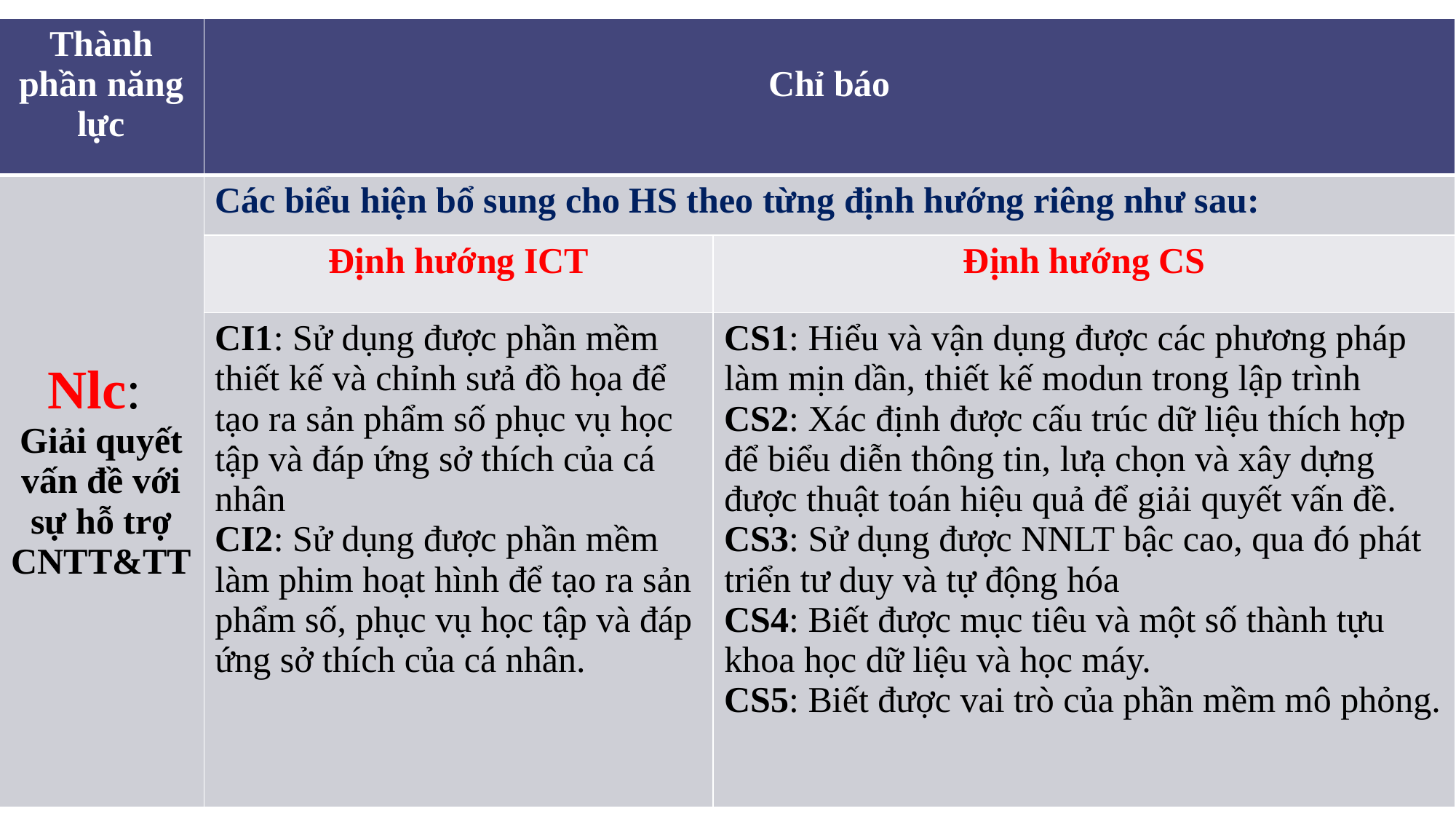

| Thành phần năng lực | Chỉ báo |  |
| --- | --- | --- |
| Nlc: Giải quyết vấn đề với sự hỗ trợ CNTT&TT | Các biểu hiện bổ sung cho HS theo từng định hướng riêng như sau: |  |
|  | Định hướng ICT | Định hướng CS |
|  | CI1: Sử dụng được phần mềm thiết kế và chỉnh sưả đồ họa để tạo ra sản phẩm số phục vụ học tập và đáp ứng sở thích của cá nhân CI2: Sử dụng được phần mềm làm phim hoạt hình để tạo ra sản phẩm số, phục vụ học tập và đáp ứng sở thích của cá nhân. | CS1: Hiểu và vận dụng được các phương pháp làm mịn dần, thiết kế modun trong lập trình CS2: Xác định được cấu trúc dữ liệu thích hợp để biểu diễn thông tin, lưạ chọn và xây dựng được thuật toán hiệu quả để giải quyết vấn đề. CS3: Sử dụng được NNLT bậc cao, qua đó phát triển tư duy và tự động hóa CS4: Biết được mục tiêu và một số thành tựu khoa học dữ liệu và học máy. CS5: Biết được vai trò của phần mềm mô phỏng. |